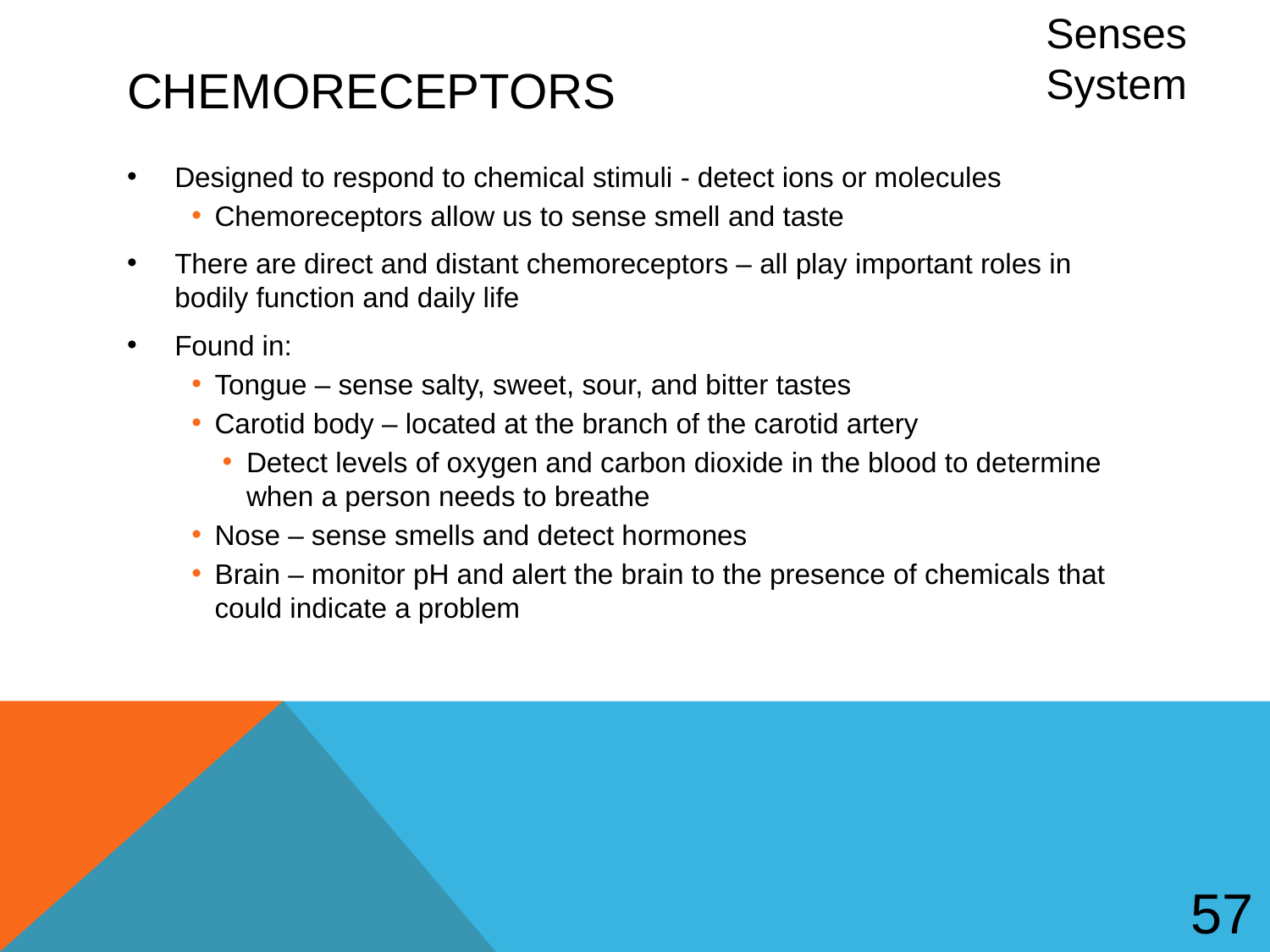

Senses System
# Chemoreceptors
Designed to respond to chemical stimuli - detect ions or molecules
Chemoreceptors allow us to sense smell and taste
There are direct and distant chemoreceptors – all play important roles in bodily function and daily life
Found in:
Tongue – sense salty, sweet, sour, and bitter tastes
Carotid body – located at the branch of the carotid artery
Detect levels of oxygen and carbon dioxide in the blood to determine when a person needs to breathe
Nose – sense smells and detect hormones
Brain – monitor pH and alert the brain to the presence of chemicals that could indicate a problem
57